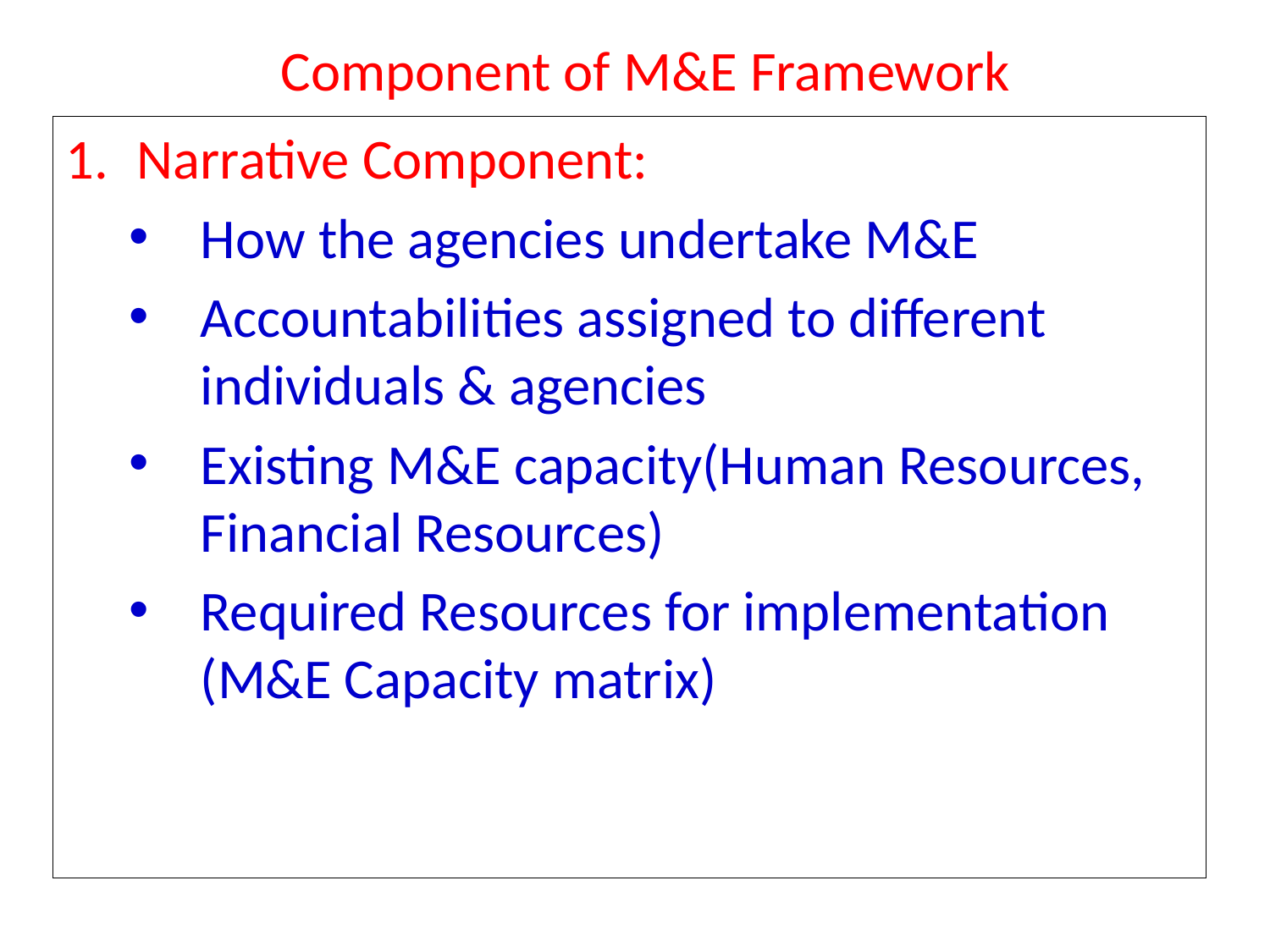

# Component of M&E Framework
Narrative Component:
How the agencies undertake M&E
Accountabilities assigned to different individuals & agencies
Existing M&E capacity(Human Resources, Financial Resources)
Required Resources for implementation (M&E Capacity matrix)